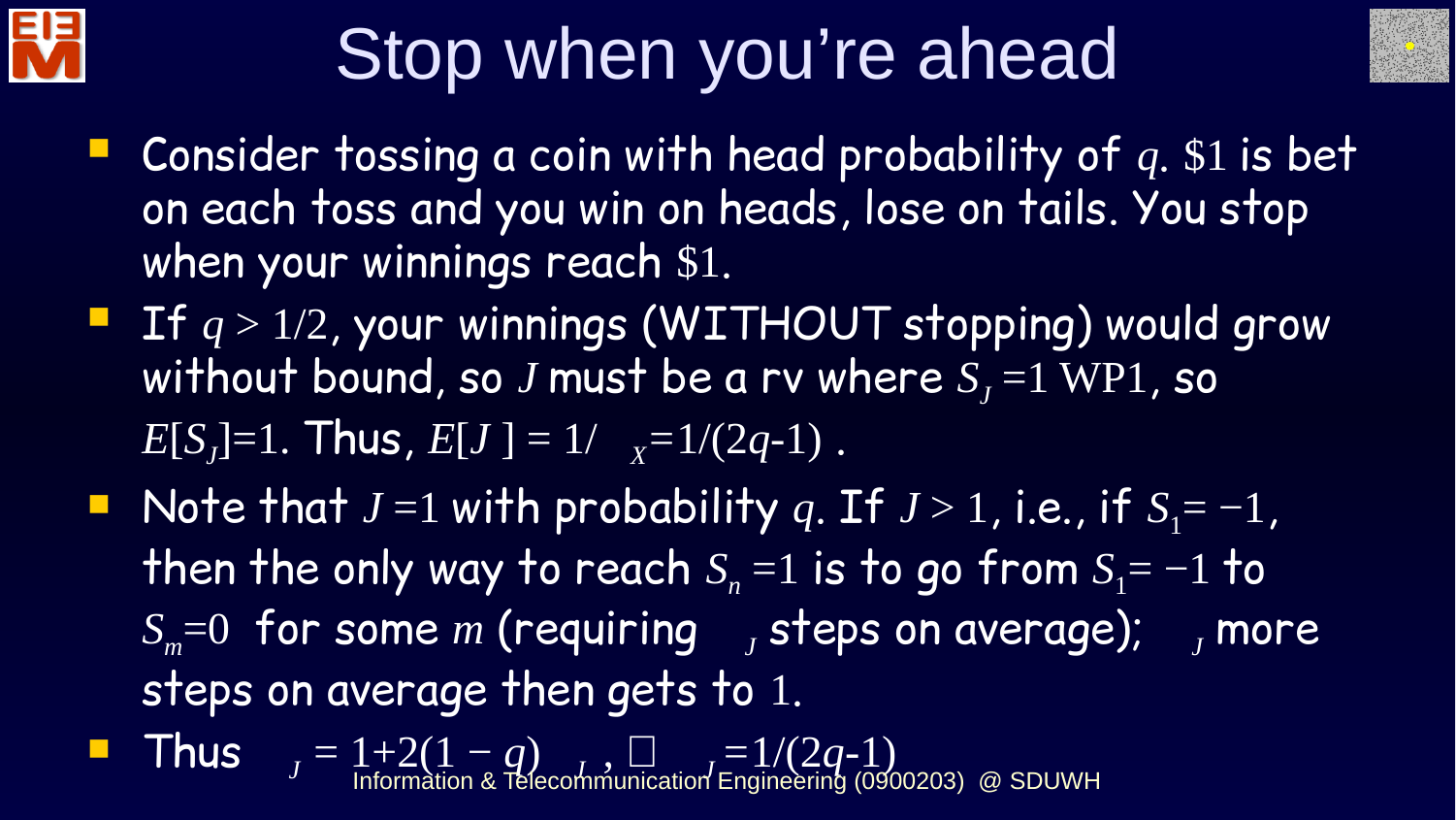

Stop when you’re ahead
Consider tossing a coin with head probability of q. $1 is bet on each toss and you win on heads, lose on tails. You stop when your winnings reach $1.
If q > 1/2, your winnings (WITHOUT stopping) would grow without bound, so J must be a rv where SJ =1 WP1, so E[SJ]=1. Thus, E[J ] = 1/μX=1/(2q-1) .
Note that J =1 with probability q. If J > 1, i.e., if S1= −1, then the only way to reach Sn =1 is to go from S1= −1 to Sm=0  for some m (requiring μJ steps on average); μJ more steps on average then gets to 1.
Thus μJ = 1+2(1 − q)μJ  , ∴ μJ =1/(2q-1)
Information & Telecommunication Engineering (0900203)  @ SDUWH